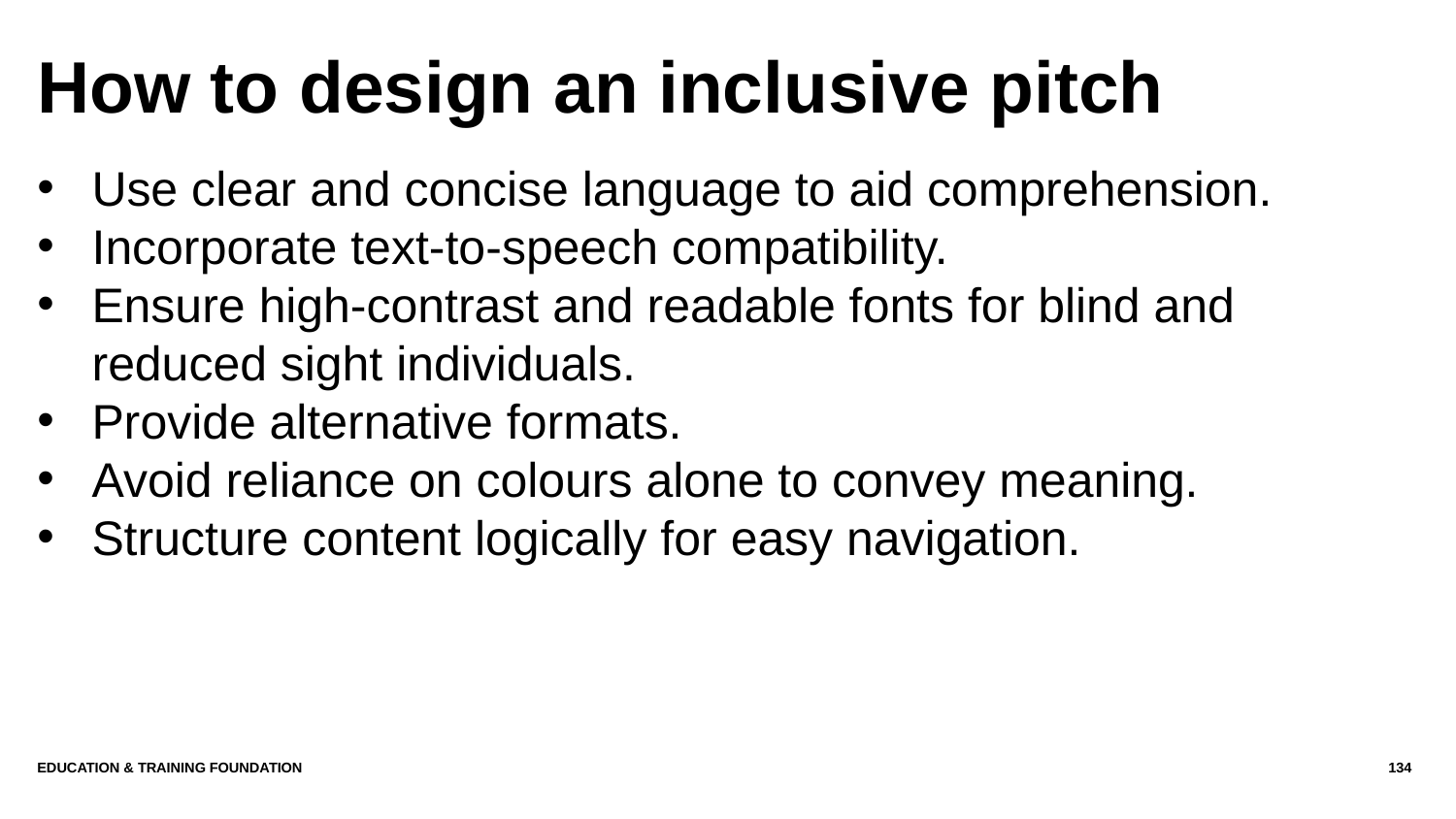

# How to design an inclusive pitch
Use clear and concise language to aid comprehension.
Incorporate text-to-speech compatibility.
Ensure high-contrast and readable fonts for blind and reduced sight individuals.
Provide alternative formats.
Avoid reliance on colours alone to convey meaning.
Structure content logically for easy navigation.
Education & Training Foundation
134